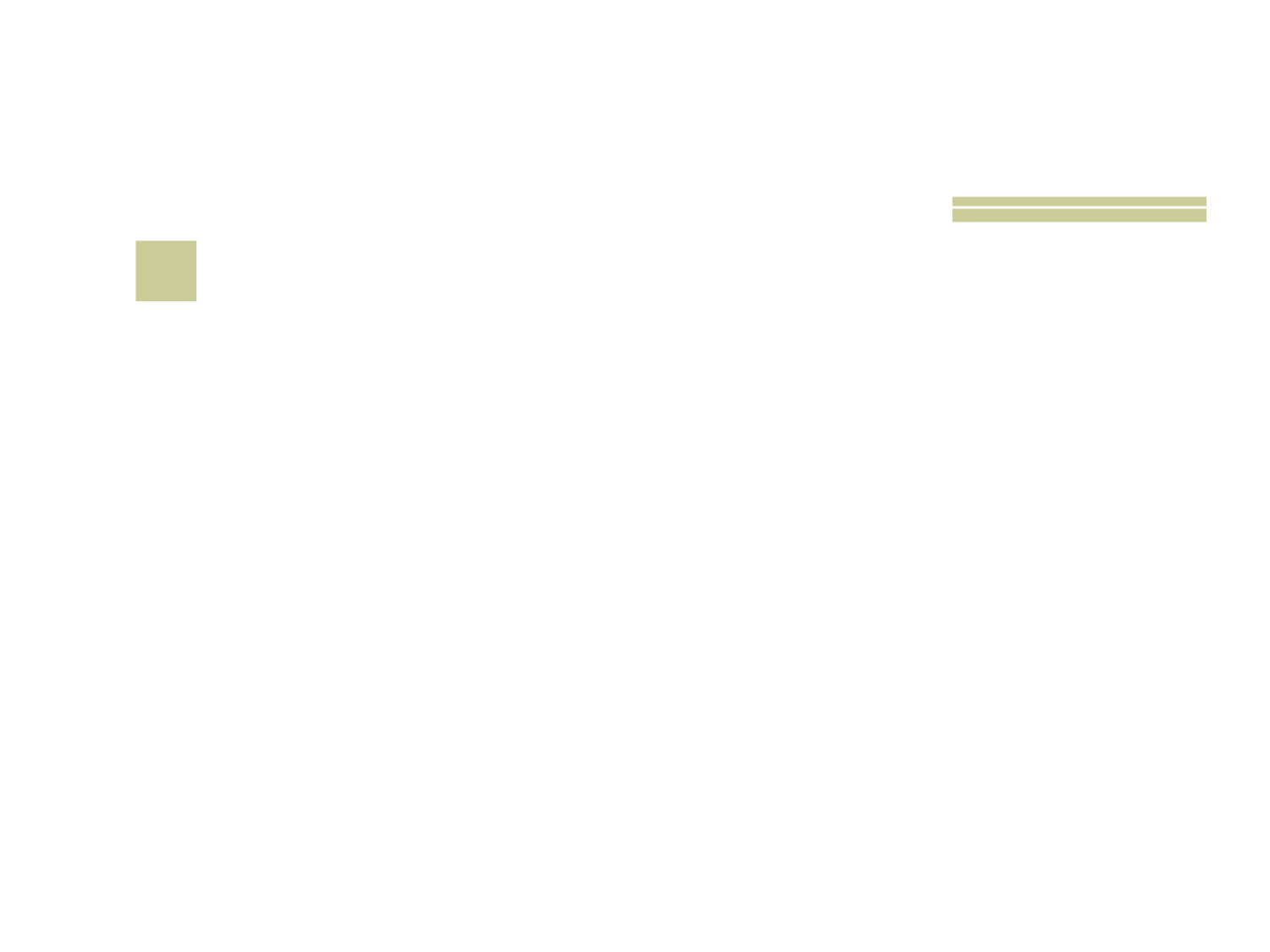

# 15
 Cidade americana conhecida como “a CAPITAL DOS CASSINOS”?